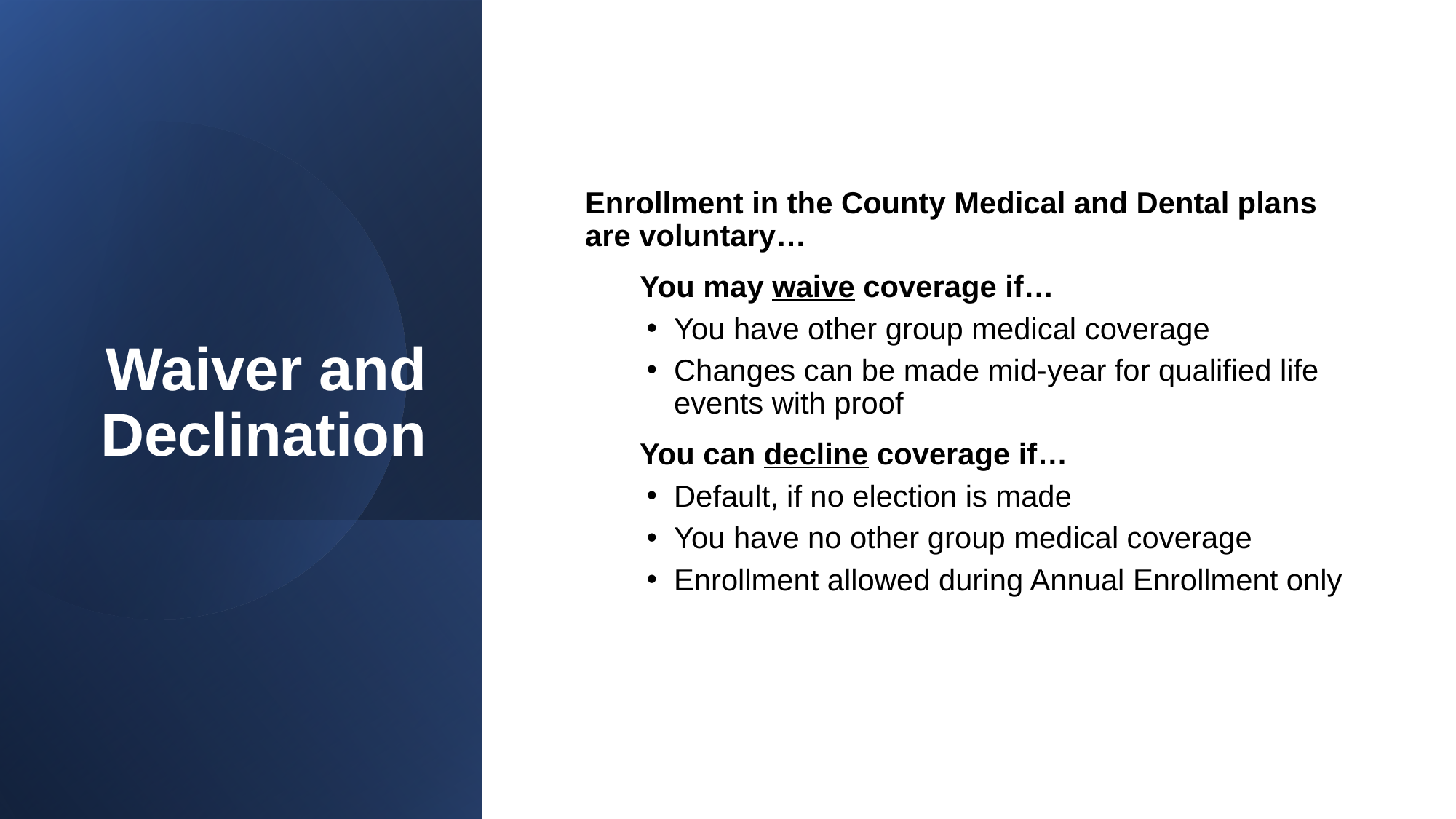

# Waiver and Declination
Enrollment in the County Medical and Dental plans are voluntary…
You may waive coverage if…
You have other group medical coverage
Changes can be made mid-year for qualified life events with proof
You can decline coverage if…
Default, if no election is made
You have no other group medical coverage
Enrollment allowed during Annual Enrollment only